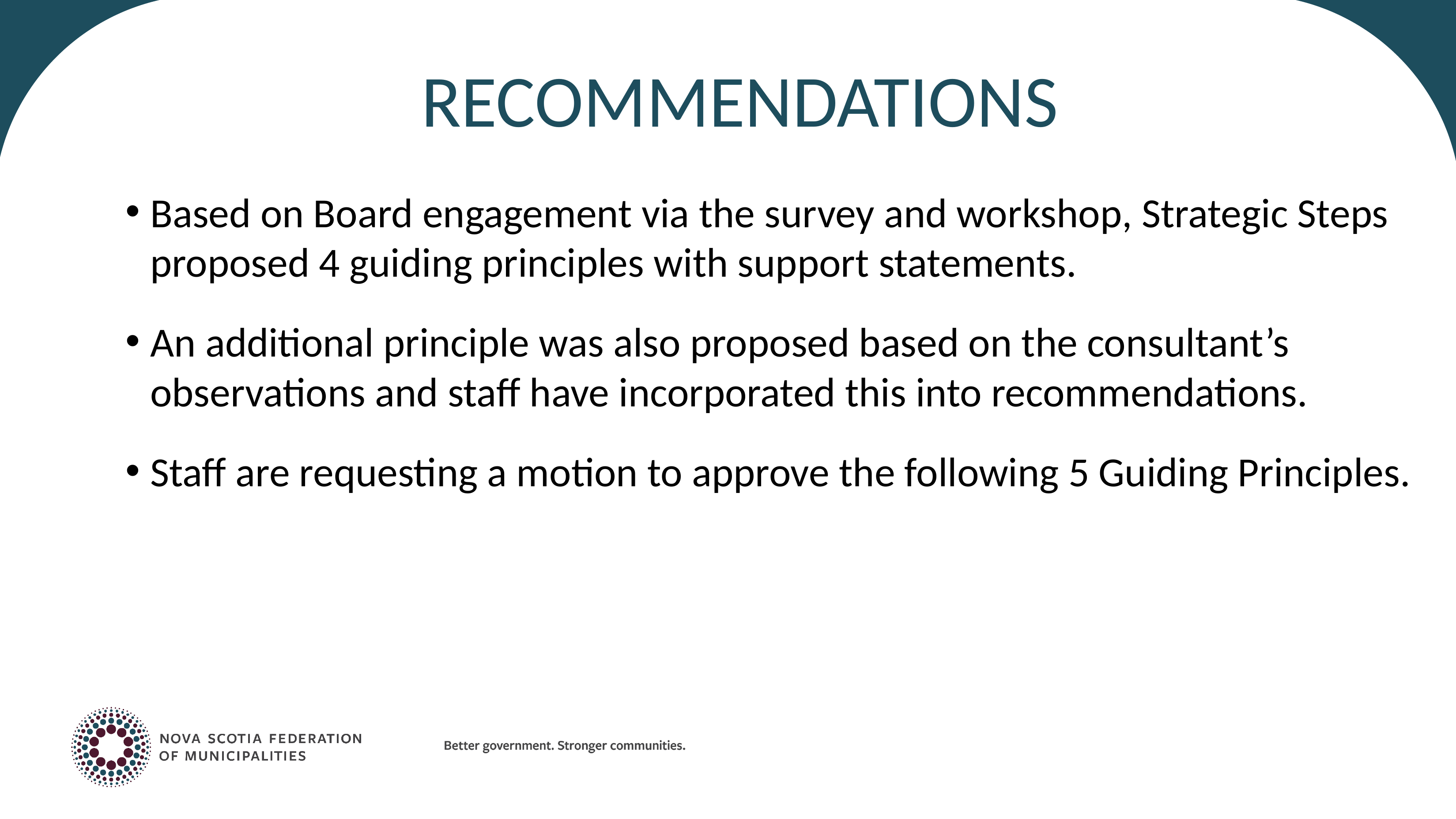

# Recommendations
Based on Board engagement via the survey and workshop, Strategic Steps proposed 4 guiding principles with support statements.
An additional principle was also proposed based on the consultant’s observations and staff have incorporated this into recommendations.
Staff are requesting a motion to approve the following 5 Guiding Principles.